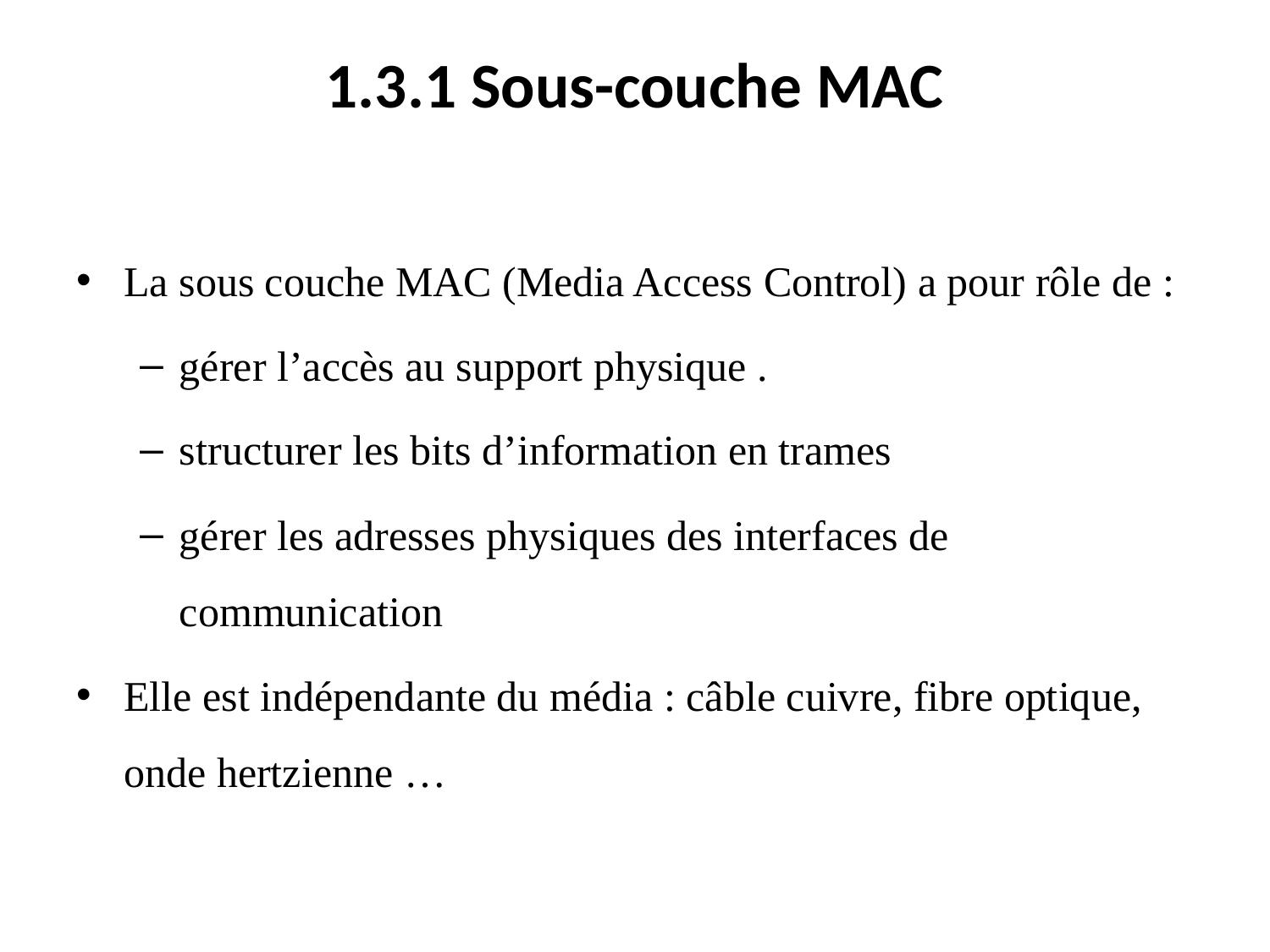

# 1.3.1 Sous-couche MAC
La sous couche MAC (Media Access Control) a pour rôle de :
gérer l’accès au support physique .
structurer les bits d’information en trames
gérer les adresses physiques des interfaces de communication
Elle est indépendante du média : câble cuivre, fibre optique, onde hertzienne …